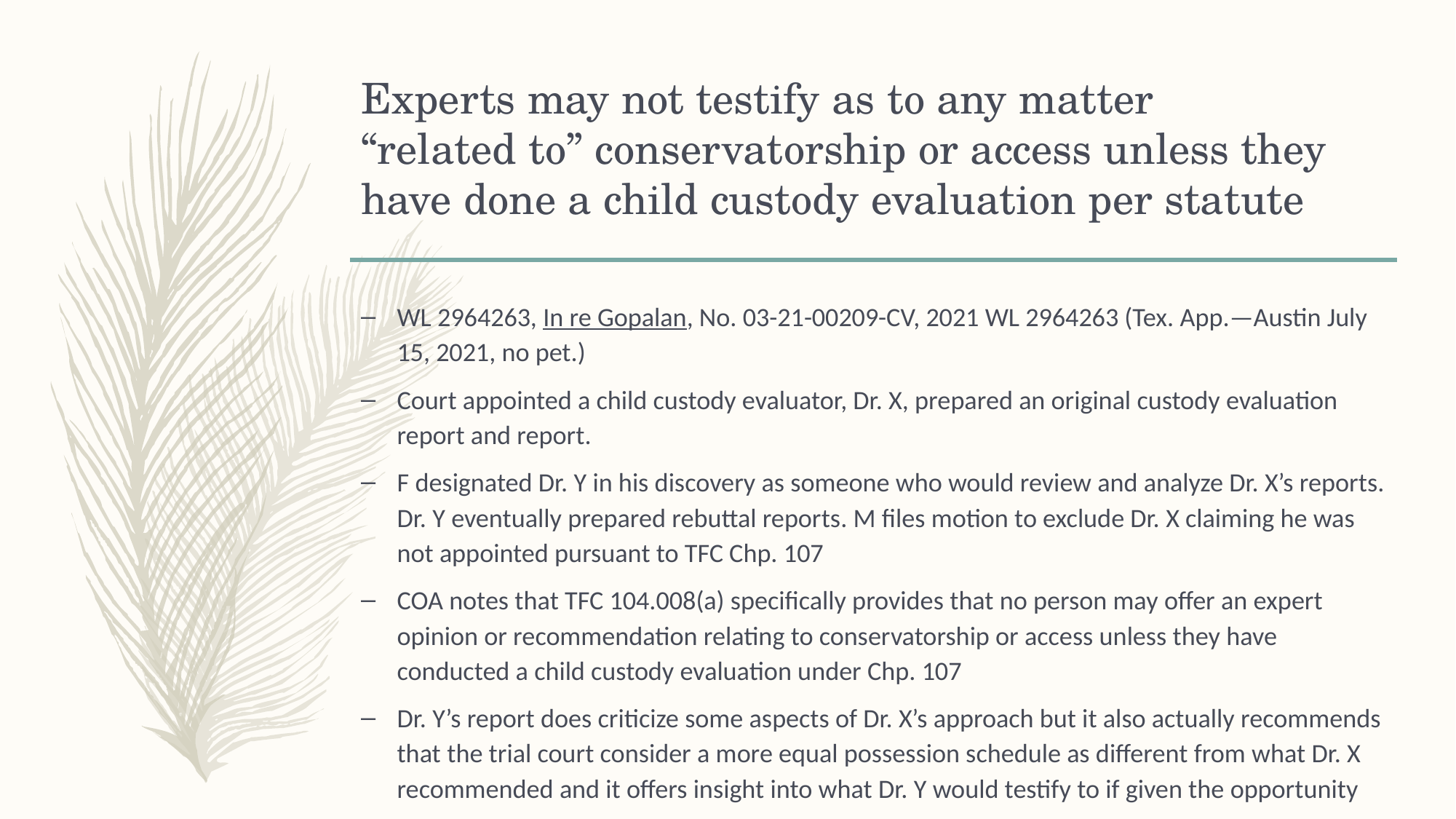

# Experts may not testify as to any matter “related to” conservatorship or access unless they have done a child custody evaluation per statute
WL 2964263, In re Gopalan, No. 03-21-00209-CV, 2021 WL 2964263 (Tex. App.—Austin July 15, 2021, no pet.)
Court appointed a child custody evaluator, Dr. X, prepared an original custody evaluation report and report.
F designated Dr. Y in his discovery as someone who would review and analyze Dr. X’s reports. Dr. Y eventually prepared rebuttal reports. M files motion to exclude Dr. X claiming he was not appointed pursuant to TFC Chp. 107
COA notes that TFC 104.008(a) specifically provides that no person may offer an expert opinion or recommendation relating to conservatorship or access unless they have conducted a child custody evaluation under Chp. 107
Dr. Y’s report does criticize some aspects of Dr. X’s approach but it also actually recommends that the trial court consider a more equal possession schedule as different from what Dr. X recommended and it offers insight into what Dr. Y would testify to if given the opportunity